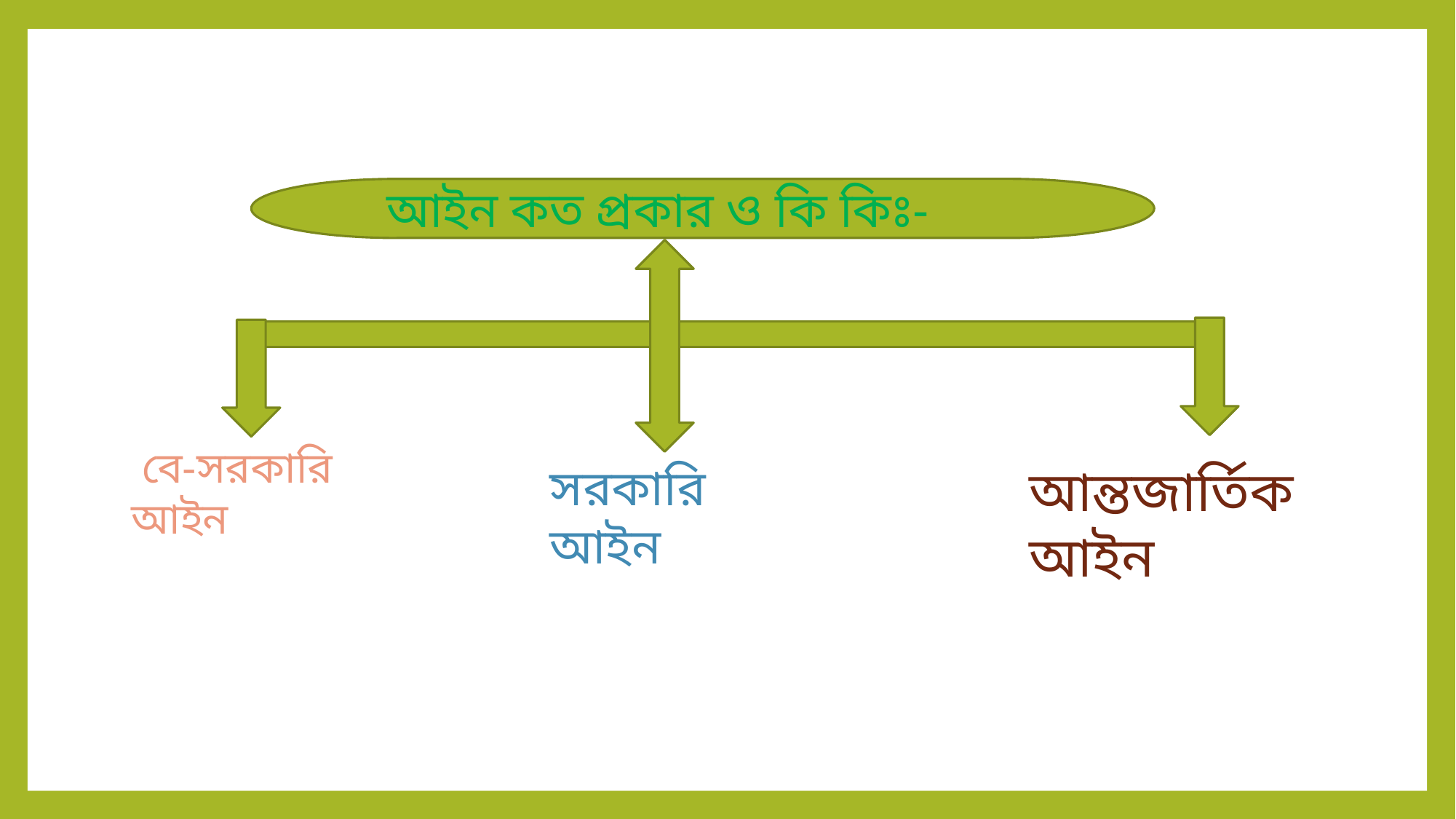

আইন কত প্রকার ও কি কিঃ-

 বে-সরকারি
আইন
সরকারি আইন
আন্তজার্তিক আইন